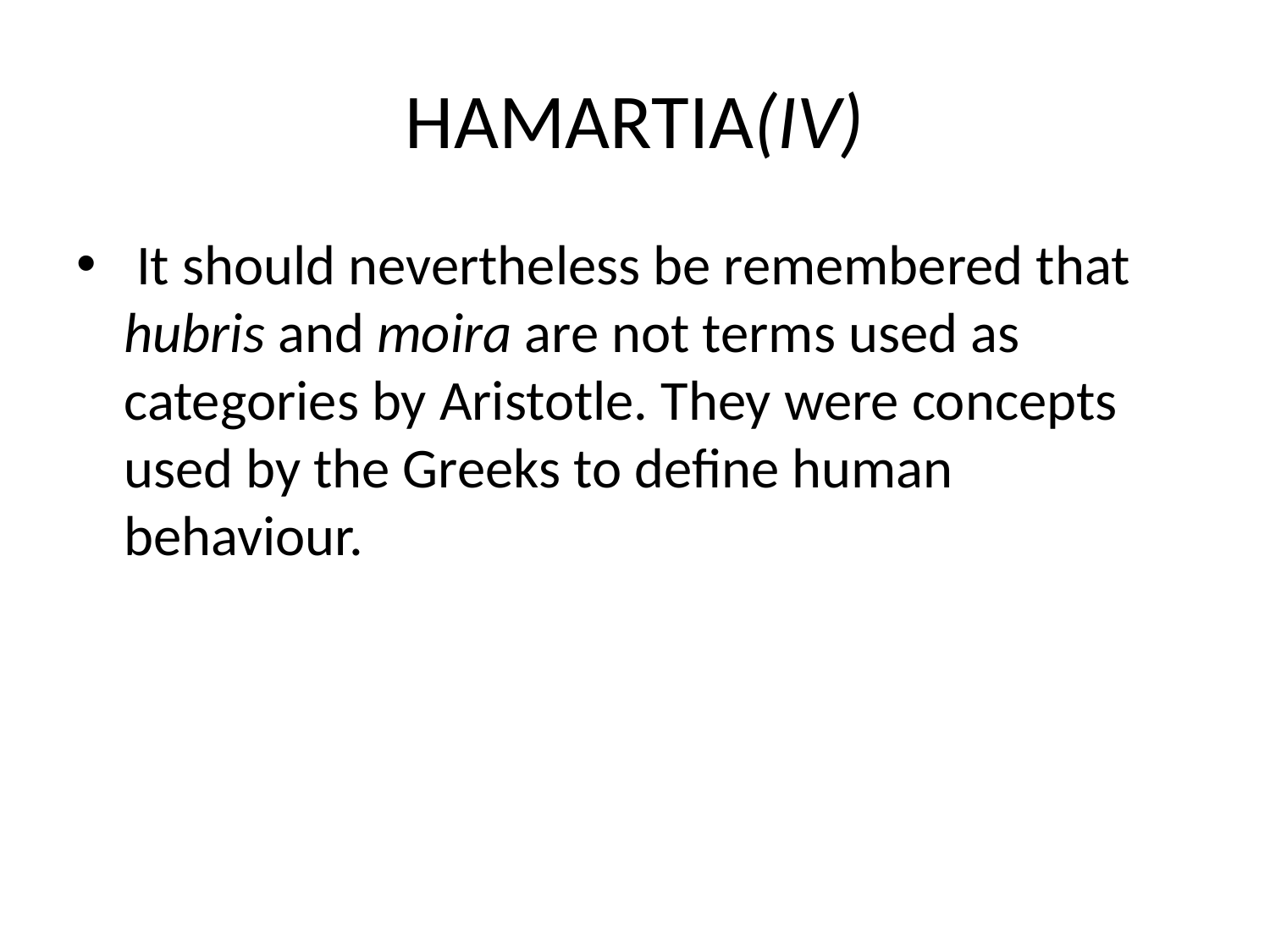

# HAMARTIA(IV)
 It should nevertheless be remembered that hubris and moira are not terms used as categories by Aristotle. They were concepts used by the Greeks to define human behaviour.